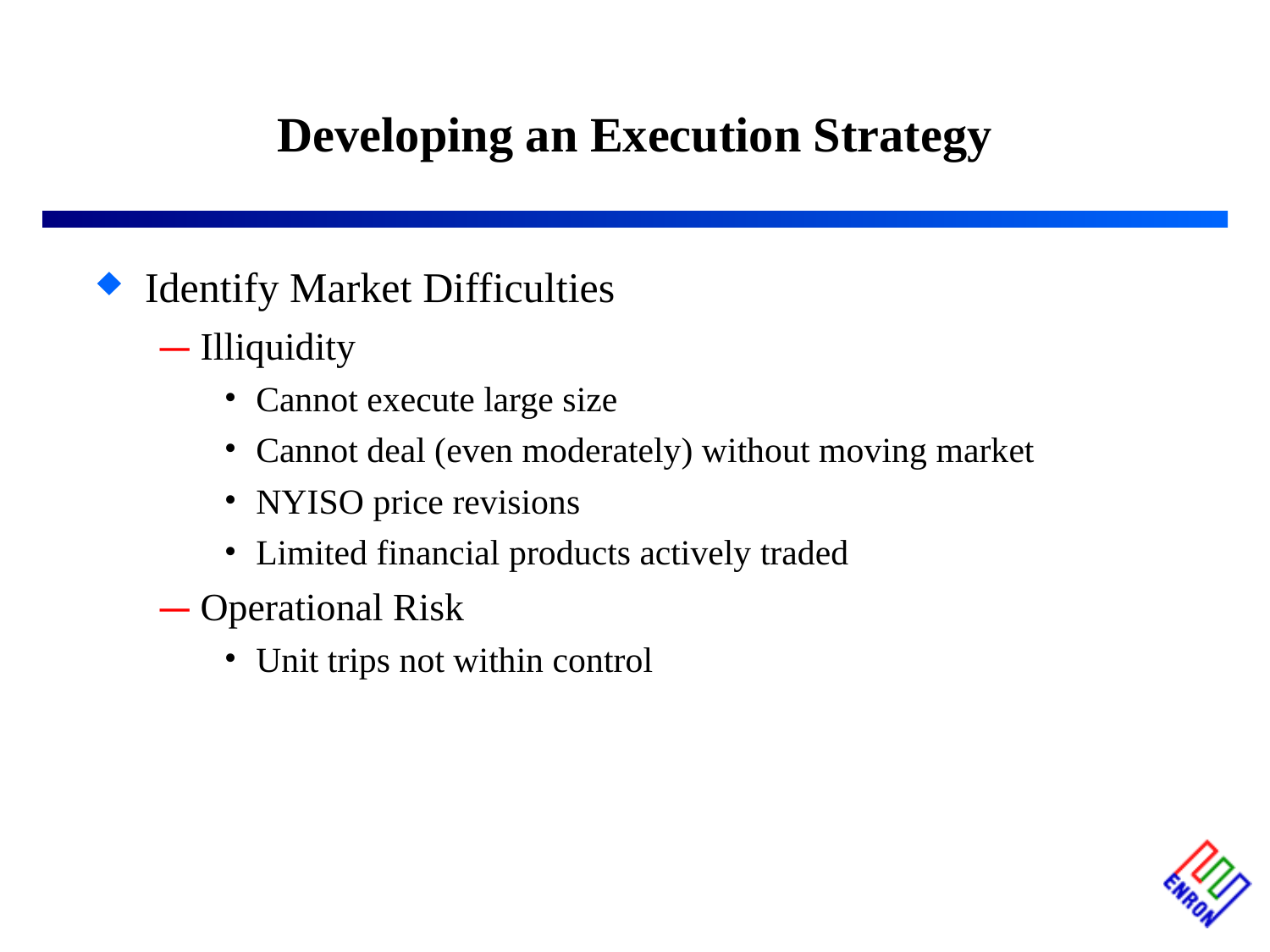

# Developing an Execution Strategy
Identify Market Difficulties
Illiquidity
Cannot execute large size
Cannot deal (even moderately) without moving market
NYISO price revisions
Limited financial products actively traded
Operational Risk
Unit trips not within control